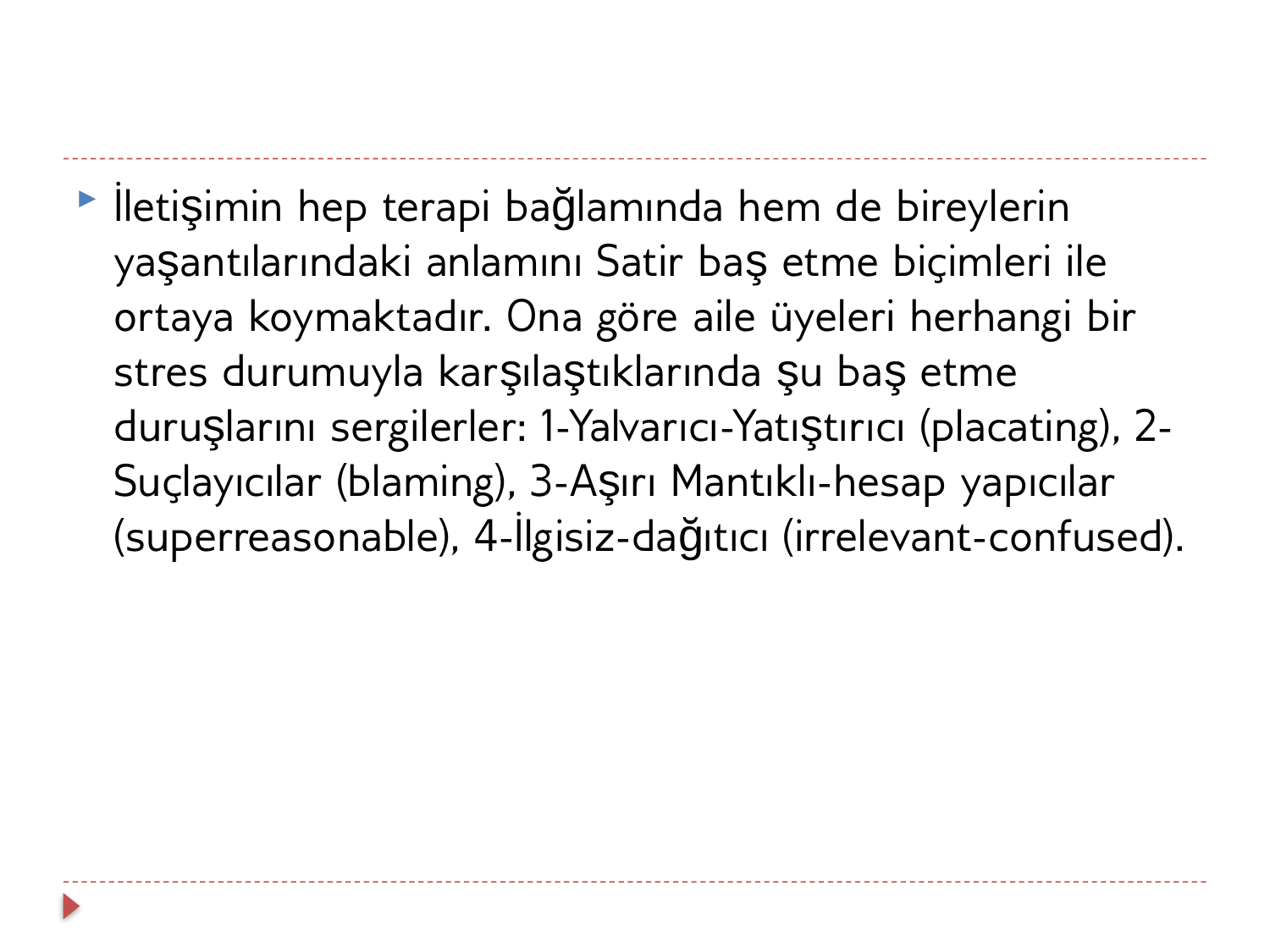

#
İletişimin hep terapi bağlamında hem de bireylerin yaşantılarındaki anlamını Satir baş etme biçimleri ile ortaya koymaktadır. Ona göre aile üyeleri herhangi bir stres durumuyla karşılaştıklarında şu baş etme duruşlarını sergilerler: 1-Yalvarıcı-Yatıştırıcı (placating), 2-Suçlayıcılar (blaming), 3-Aşırı Mantıklı-hesap yapıcılar (superreasonable), 4-İlgisiz-dağıtıcı (irrelevant-confused).